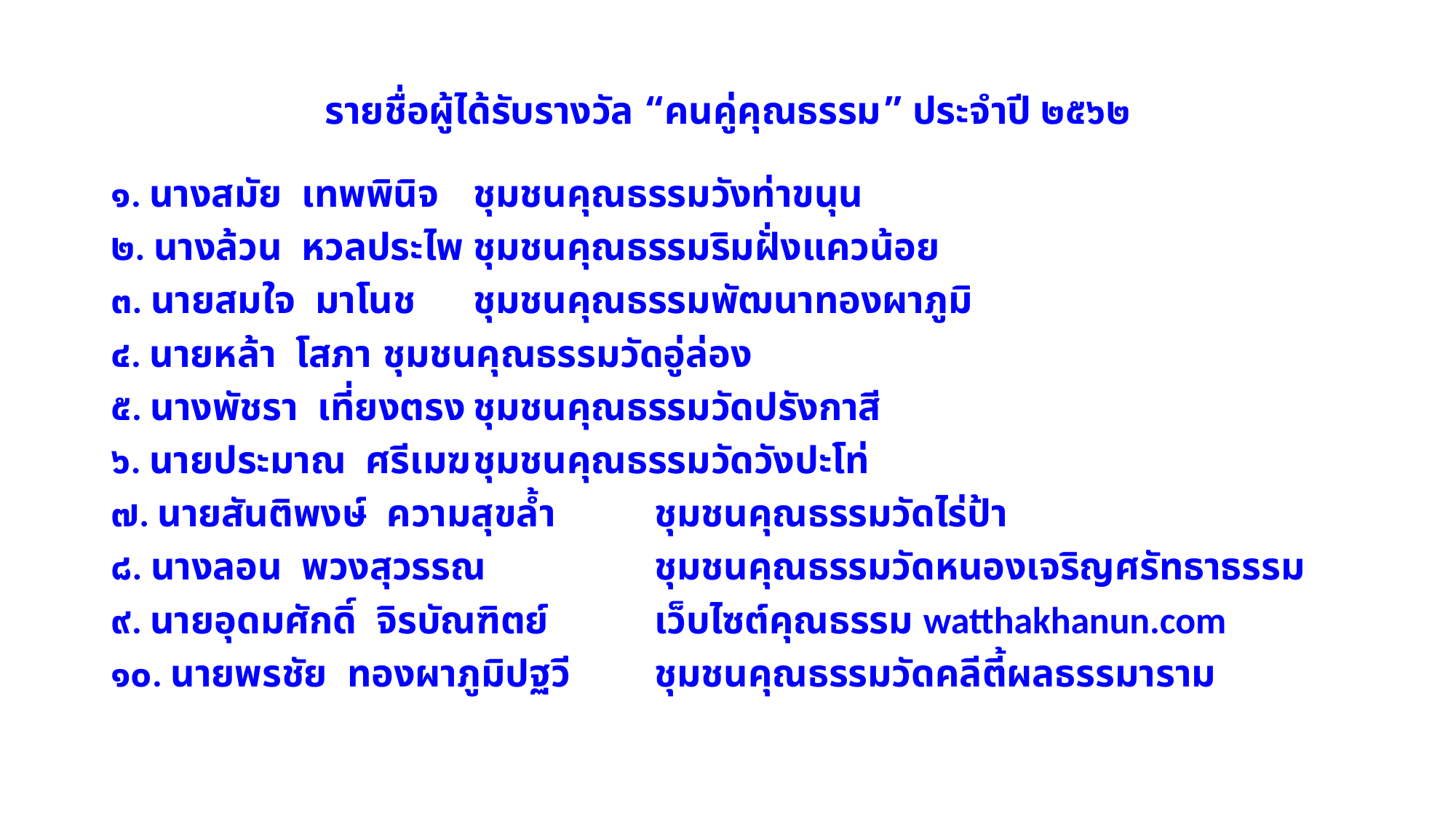

รายชื่อผู้ได้รับรางวัล “คนคู่คุณธรรม” ประจำปี ๒๕๖๒

๑. นางสมัย  เทพพินิจ			ชุมชนคุณธรรมวังท่าขนุน
๒. นางล้วน  หวลประไพ			ชุมชนคุณธรรมริมฝั่งแควน้อย
๓. นายสมใจ  มาโนช			ชุมชนคุณธรรมพัฒนาทองผาภูมิ
๔. นายหล้า  โสภา			ชุมชนคุณธรรมวัดอู่ล่อง
๕. นางพัชรา  เที่ยงตรง			ชุมชนคุณธรรมวัดปรังกาสี
๖. นายประมาณ  ศรีเมฆ			ชุมชนคุณธรรมวัดวังปะโท่
๗. นายสันติพงษ์  ความสุขล้ำ		ชุมชนคุณธรรมวัดไร่ป้า
๘. นางลอน  พวงสุวรรณ			ชุมชนคุณธรรมวัดหนองเจริญศรัทธาธรรม
๙. นายอุดมศักดิ์  จิรบัณฑิตย์		เว็บไซต์คุณธรรม watthakhanun.com
๑๐. นายพรชัย  ทองผาภูมิปฐวี		ชุมชนคุณธรรมวัดคลีตี้ผลธรรมาราม